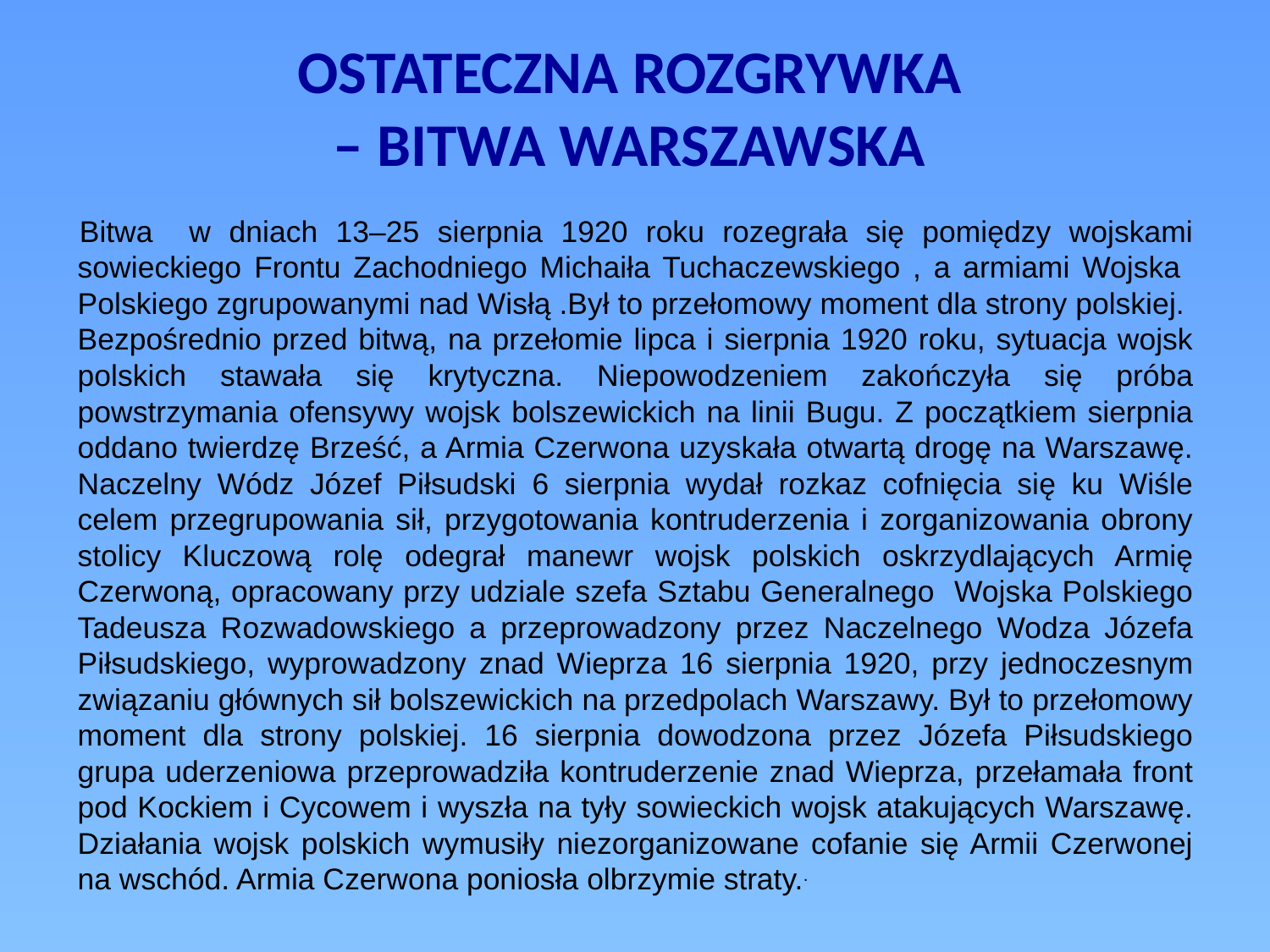

# Ostateczna rozgrywka – Bitwa Warszawska
Bitwa  w dniach 13–25 sierpnia 1920 roku rozegrała się pomiędzy wojskami sowieckiego Frontu Zachodniego Michaiła Tuchaczewskiego , a armiami Wojska  Polskiego zgrupowanymi nad Wisłą .Był to przełomowy moment dla strony polskiej.  Bezpośrednio przed bitwą, na przełomie lipca i sierpnia 1920 roku, sytuacja wojsk polskich stawała się krytyczna. Niepowodzeniem zakończyła się próba powstrzymania ofensywy wojsk bolszewickich na linii Bugu. Z początkiem sierpnia oddano twierdzę Brześć, a Armia Czerwona uzyskała otwartą drogę na Warszawę. Naczelny Wódz Józef Piłsudski 6 sierpnia wydał rozkaz cofnięcia się ku Wiśle celem przegrupowania sił, przygotowania kontruderzenia i zorganizowania obrony stolicy Kluczową rolę odegrał manewr wojsk polskich oskrzydlających Armię Czerwoną, opracowany przy udziale szefa Sztabu Generalnego  Wojska Polskiego Tadeusza Rozwadowskiego a przeprowadzony przez Naczelnego Wodza Józefa Piłsudskiego, wyprowadzony znad Wieprza 16 sierpnia 1920, przy jednoczesnym związaniu głównych sił bolszewickich na przedpolach Warszawy. Był to przełomowy moment dla strony polskiej. 16 sierpnia dowodzona przez Józefa Piłsudskiego grupa uderzeniowa przeprowadziła kontruderzenie znad Wieprza, przełamała front pod Kockiem i Cycowem i wyszła na tyły sowieckich wojsk atakujących Warszawę. Działania wojsk polskich wymusiły niezorganizowane cofanie się Armii Czerwonej na wschód. Armia Czerwona poniosła olbrzymie straty..